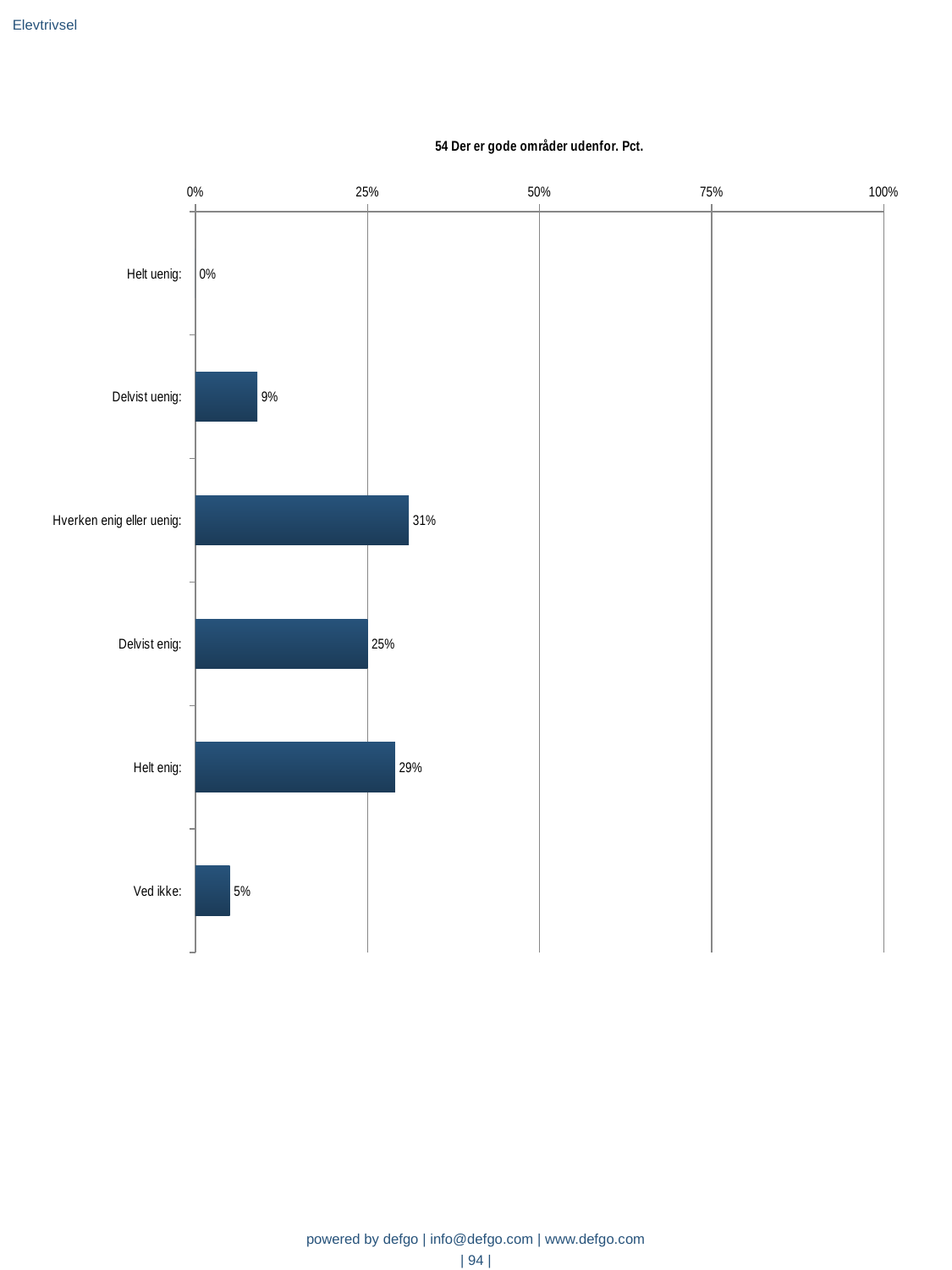

Elevtrivsel

### Chart: 54 Der er gode områder udenfor. Pct.

| Category | Der er gode områder udenfor |
|---|---|
| Helt uenig:  | 0.0 |
| Delvist uenig:  | 0.09 |
| Hverken enig eller uenig:  | 0.31 |
| Delvist enig:  | 0.25 |
| Helt enig:  | 0.29 |
|  Ved ikke:  | 0.05 |
powered by defgo | info@defgo.com | www.defgo.com
| 94 |